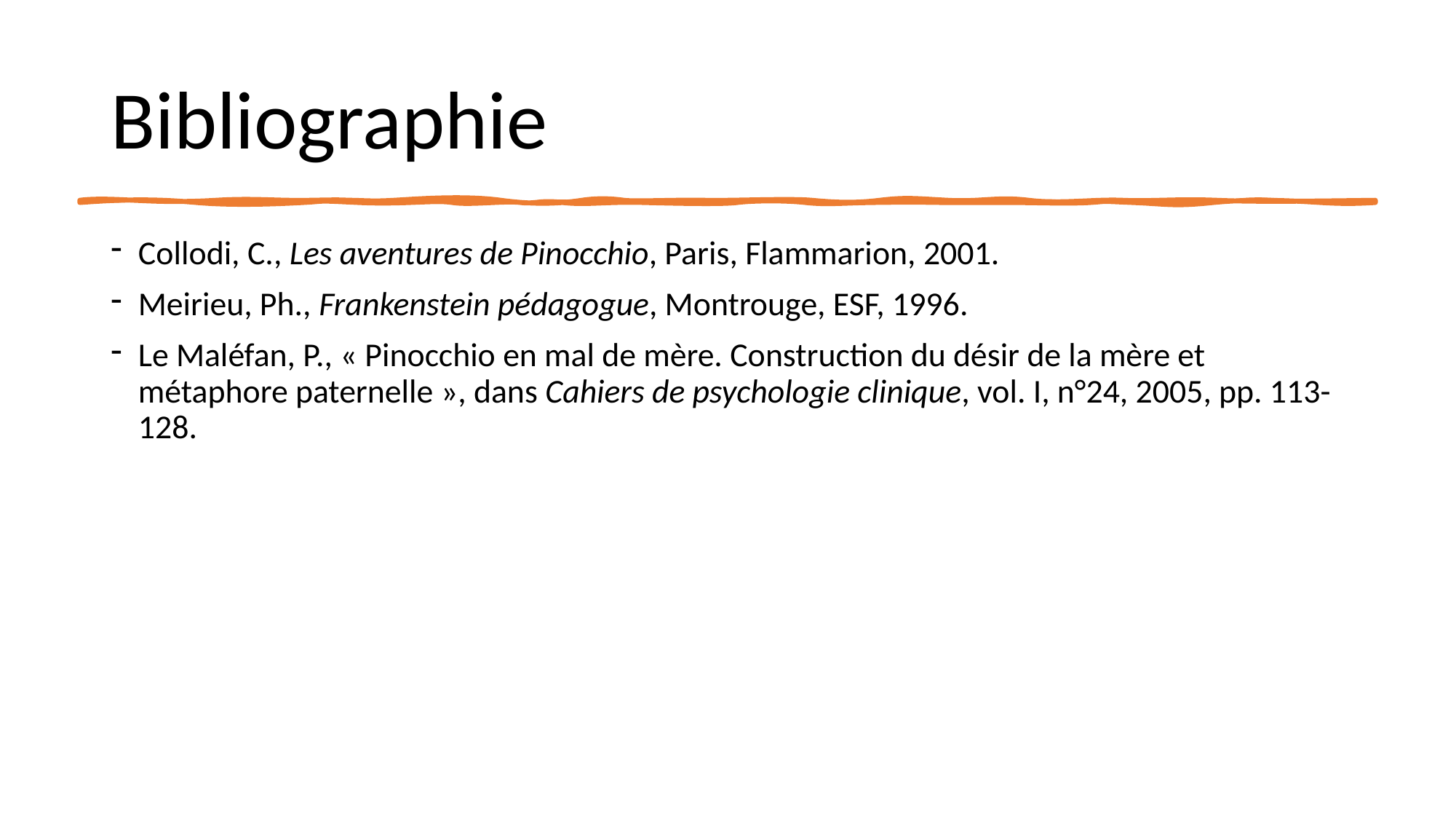

# Bibliographie

Collodi, C., Les aventures de Pinocchio, Paris, Flammarion, 2001.
Meirieu, Ph., Frankenstein pédagogue, Montrouge, ESF, 1996.
Le Maléfan, P., « Pinocchio en mal de mère. Construction du désir de la mère et métaphore paternelle », dans Cahiers de psychologie clinique, vol. I, n°24, 2005, pp. 113-128.